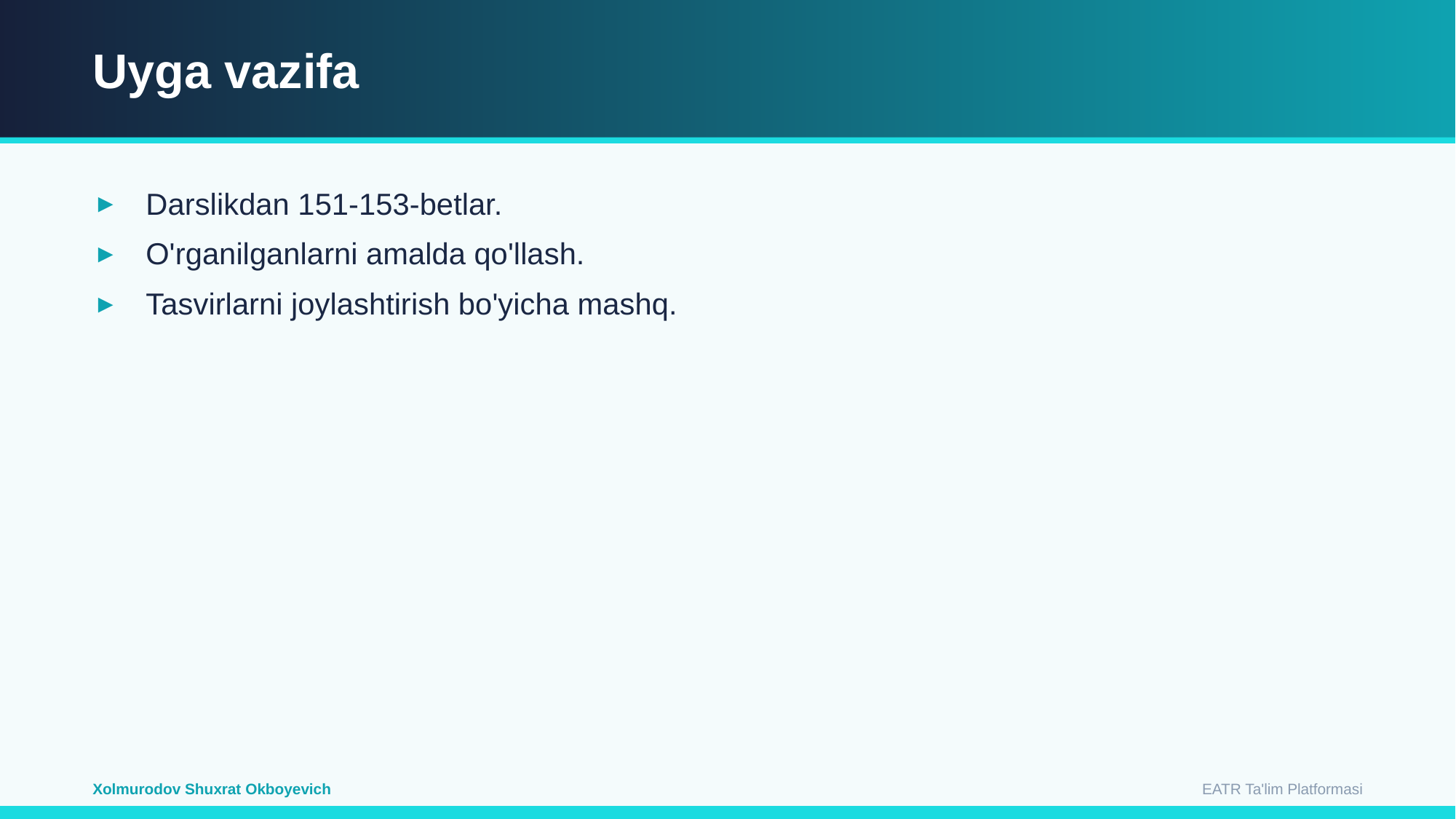

Uyga vazifa

Darslikdan 151-153-betlar.
O'rganilganlarni amalda qo'llash.
Tasvirlarni joylashtirish bo'yicha mashq.
EATR Ta'lim Platformasi
Xolmurodov Shuxrat Okboyevich